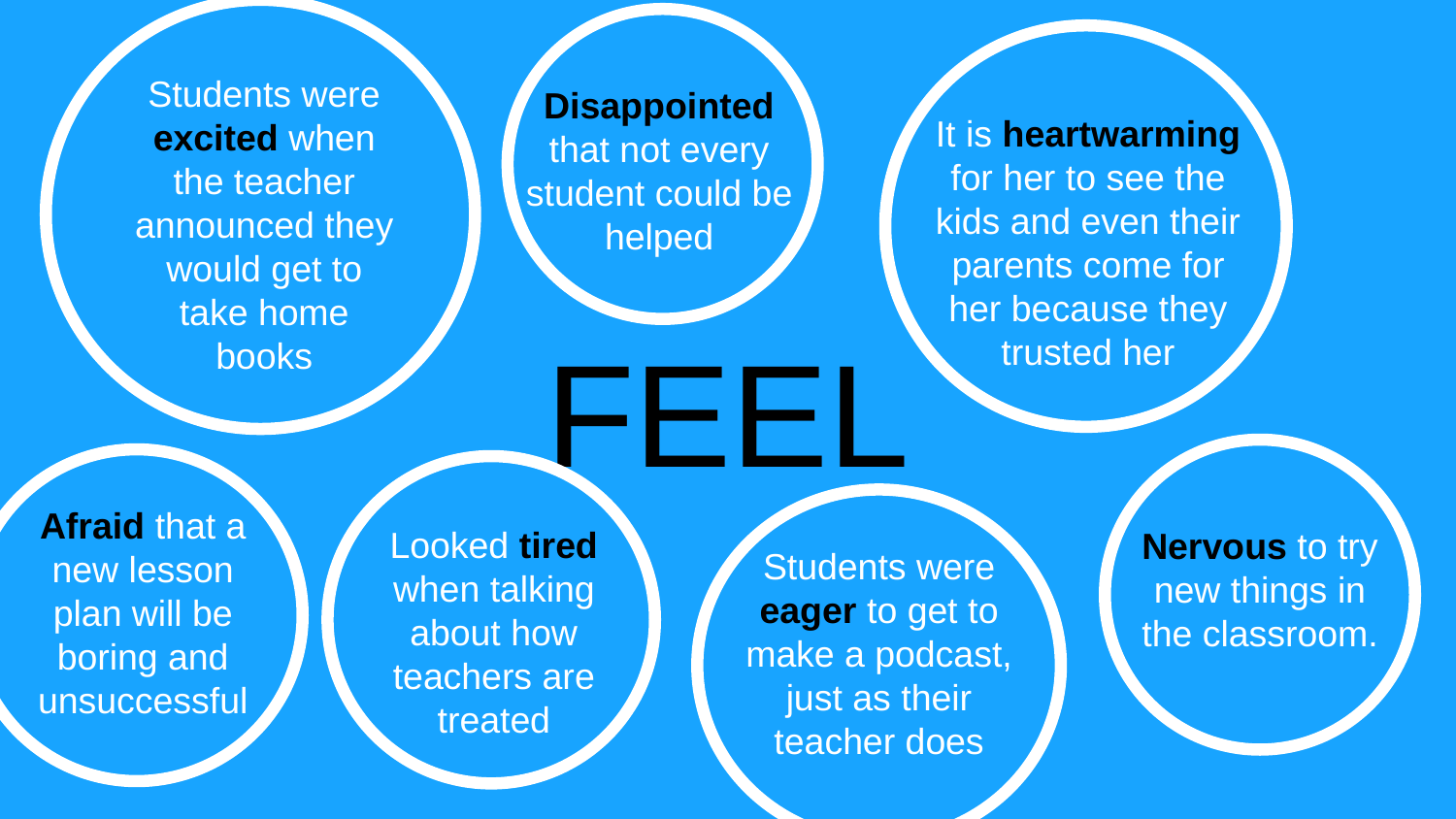

Students were excited when the teacher announced they would get to take home books
Disappointed that not every student could be helped
It is heartwarming for her to see the kids and even their parents come for her because they trusted her
FEEL

Afraid that a new lesson plan will be boring and unsuccessful

Looked tired when talking about how teachers are treated
Nervous to try new things in the classroom.
Students were eager to get to make a podcast, just as their teacher does